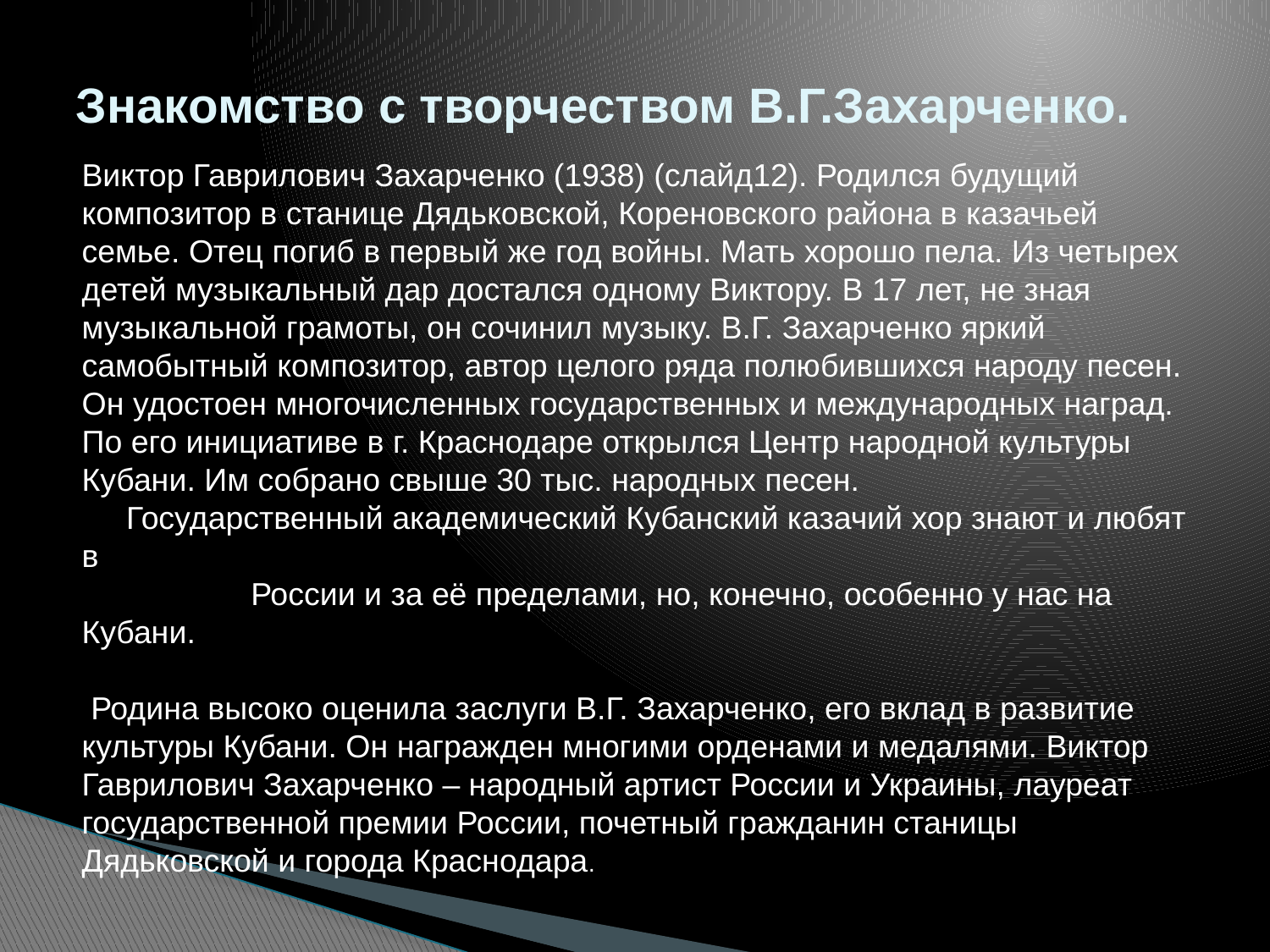

# Знакомство с творчеством В.Г.Захарченко.
Виктор Гаврилович Захарченко (1938) (слайд12). Родился будущий композитор в станице Дядьковской, Кореновского района в казачьей семье. Отец погиб в первый же год войны. Мать хорошо пела. Из четырех детей музыкальный дар достался одному Виктору. В 17 лет, не зная музыкальной грамоты, он сочинил музыку. В.Г. Захарченко яркий самобытный композитор, автор целого ряда полюбившихся народу песен. Он удостоен многочисленных государственных и международных наград. По его инициативе в г. Краснодаре открылся Центр народной культуры Кубани. Им собрано свыше 30 тыс. народных песен.
     Государственный академический Кубанский казачий хор знают и любят в
                   России и за её пределами, но, конечно, особенно у нас на Кубани.

 Родина высоко оценила заслуги В.Г. Захарченко, его вклад в развитие культуры Кубани. Он награжден многими орденами и медалями. Виктор Гаврилович Захарченко – народный артист России и Украины, лауреат государственной премии России, почетный гражданин станицы Дядьковской и города Краснодара.